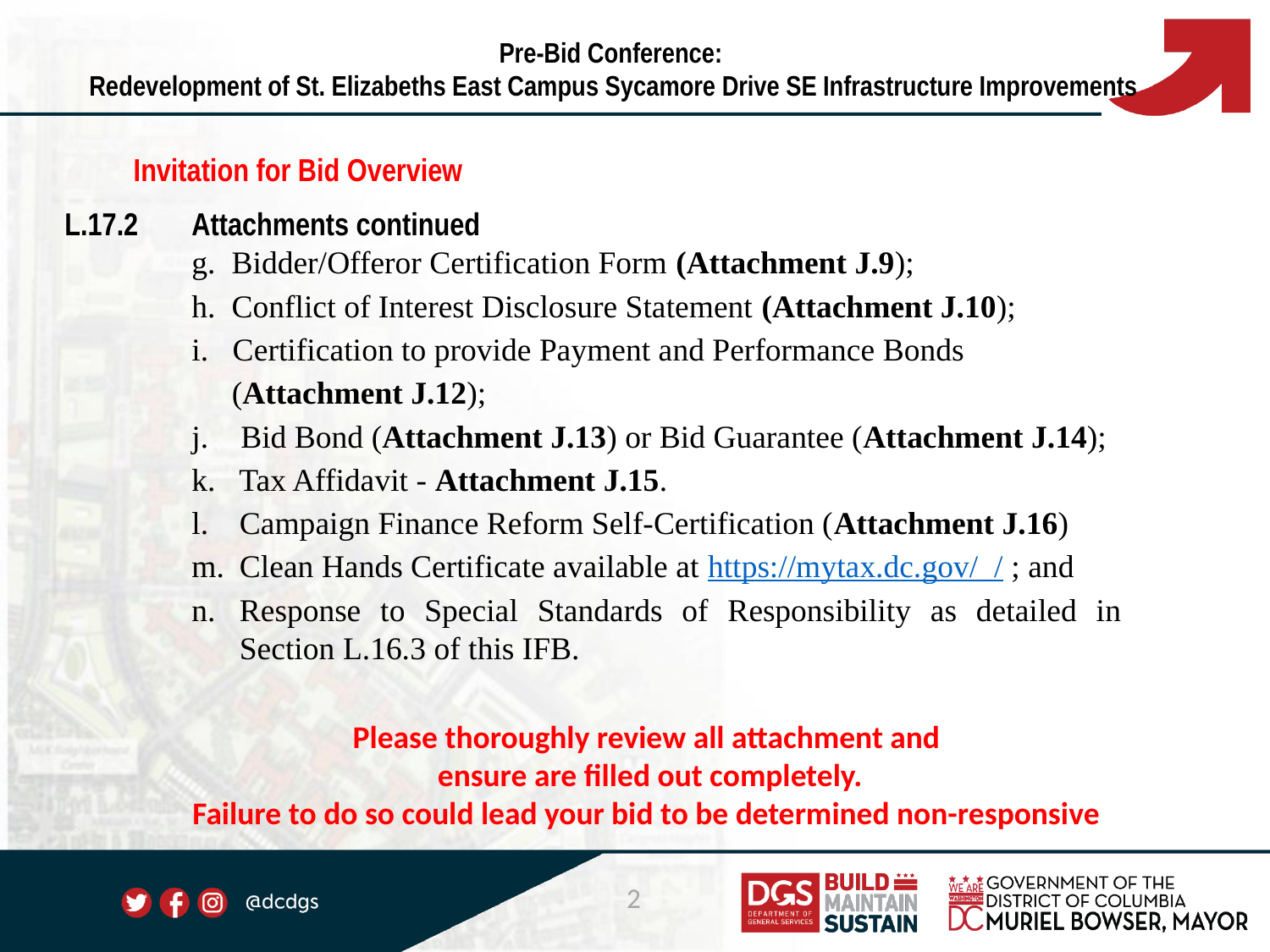

Pre-Bid Conference:
Redevelopment of St. Elizabeths East Campus Sycamore Drive SE Infrastructure Improvements

Invitation for Bid Overview
L.17.2	Attachments continued
g.  Bidder/Offeror Certification Form (Attachment J.9);
h.  Conflict of Interest Disclosure Statement (Attachment J.10);
i.   Certification to provide Payment and Performance Bonds
     (Attachment J.12);
j.    Bid Bond (Attachment J.13) or Bid Guarantee (Attachment J.14);
k.   Tax Affidavit - Attachment J.15.
Campaign Finance Reform Self-Certification (Attachment J.16)
Clean Hands Certificate available at https://mytax.dc.gov/_/ ; and
Response to Special Standards of Responsibility as detailed in Section L.16.3 of this IFB.

Please thoroughly review all attachment and
 ensure are filled out completely.
Failure to do so could lead your bid to be determined non-responsive
2